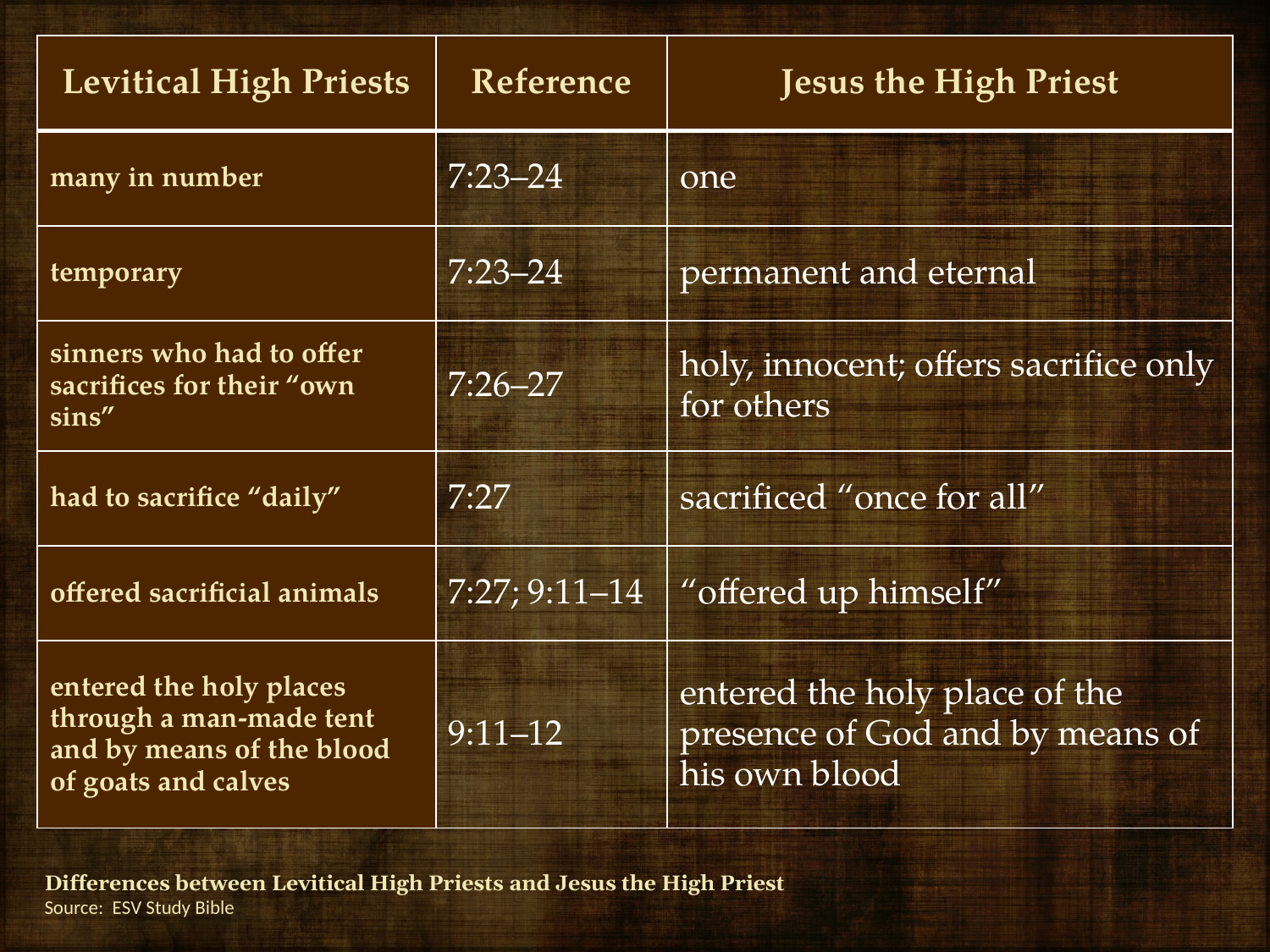

| Levitical High Priests | Reference | Jesus the High Priest |
| --- | --- | --- |
| many in number | 7:23–24 | one |
| temporary | 7:23–24 | permanent and eternal |
| sinners who had to offer sacrifices for their “own sins” | 7:26–27 | holy, innocent; offers sacrifice only for others |
| had to sacrifice “daily” | 7:27 | sacrificed “once for all” |
| offered sacrificial animals | 7:27; 9:11–14 | “offered up himself” |
| entered the holy places through a man-made tent and by means of the blood of goats and calves | 9:11–12 | entered the holy place of the presence of God and by means of his own blood |
Differences between Levitical High Priests and Jesus the High Priest
Source:  ESV Study Bible